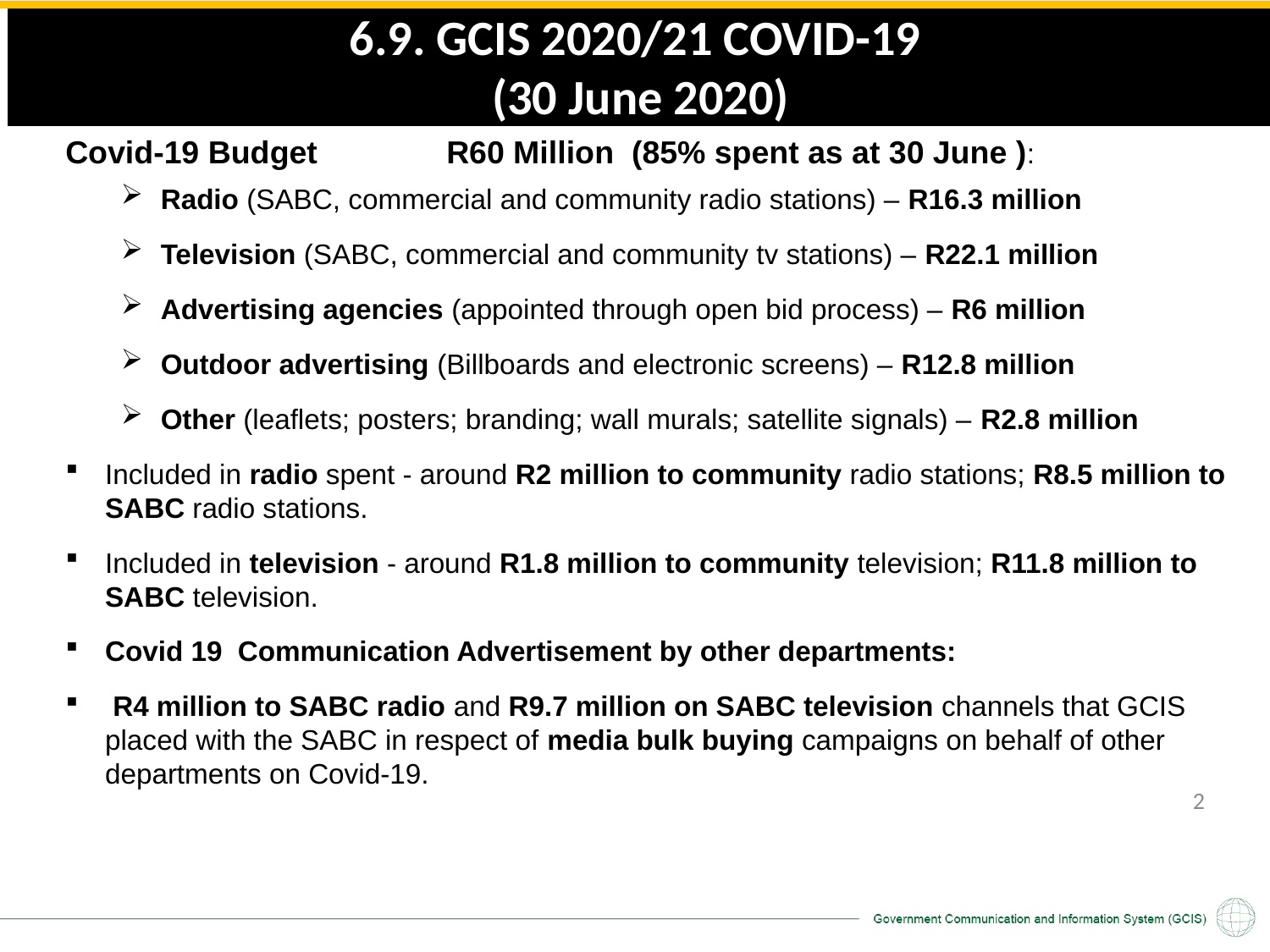

6.9. GCIS 2020/21 COVID-19
(30 June 2020)

Covid-19 Budget  	R60 Million  (85% spent as at 30 June ):
Radio (SABC, commercial and community radio stations) – R16.3 million
Television (SABC, commercial and community tv stations) – R22.1 million
Advertising agencies (appointed through open bid process) – R6 million
Outdoor advertising (Billboards and electronic screens) – R12.8 million
Other (leaflets; posters; branding; wall murals; satellite signals) – R2.8 million
Included in radio spent - around R2 million to community radio stations; R8.5 million to SABC radio stations.
Included in television - around R1.8 million to community television; R11.8 million to SABC television.
Covid 19  Communication Advertisement by other departments:
 R4 million to SABC radio and R9.7 million on SABC television channels that GCIS placed with the SABC in respect of media bulk buying campaigns on behalf of other departments on Covid-19.
2